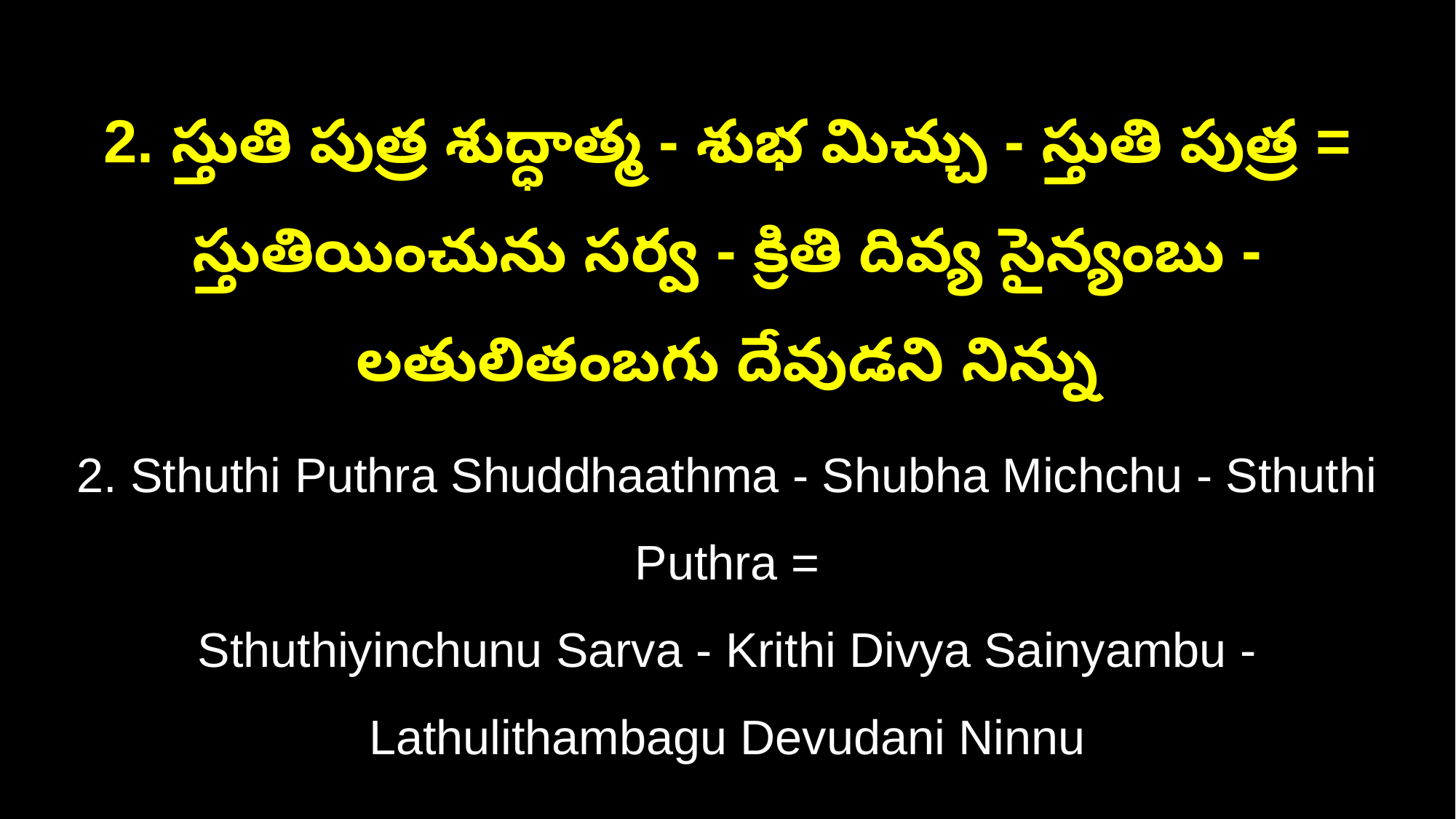

2. స్తుతి పుత్ర శుద్ధాత్మ - శుభ మిచ్చు - స్తుతి పుత్ర =
స్తుతియించును సర్వ - క్రితి దివ్య సైన్యంబు - లతులితంబగు దేవుడని నిన్ను
2. Sthuthi Puthra Shuddhaathma - Shubha Michchu - Sthuthi Puthra =
Sthuthiyinchunu Sarva - Krithi Divya Sainyambu - Lathulithambagu Devudani Ninnu